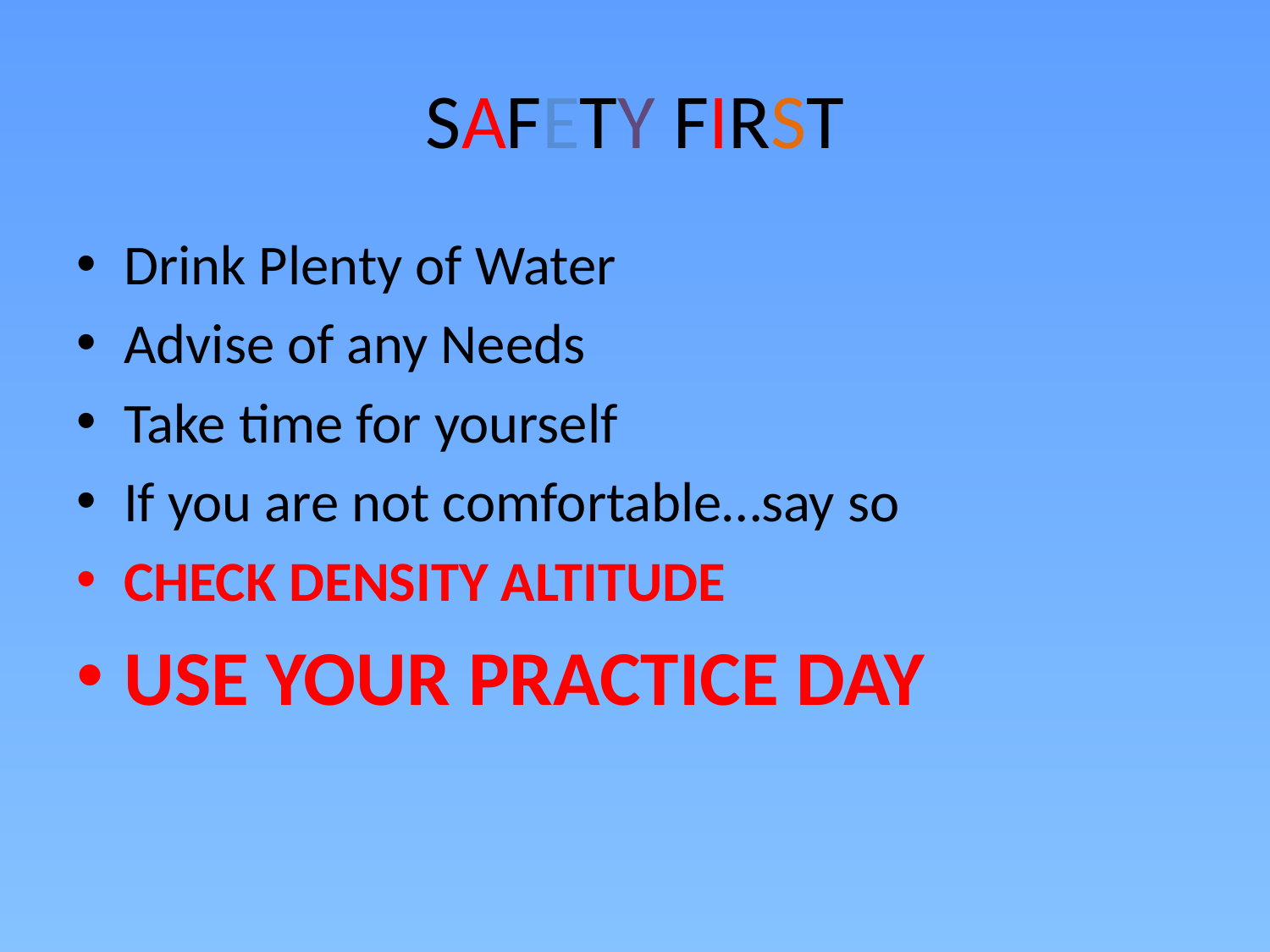

# SAFETY FIRST
Drink Plenty of Water
Advise of any Needs
Take time for yourself
If you are not comfortable…say so
CHECK DENSITY ALTITUDE
USE YOUR PRACTICE DAY